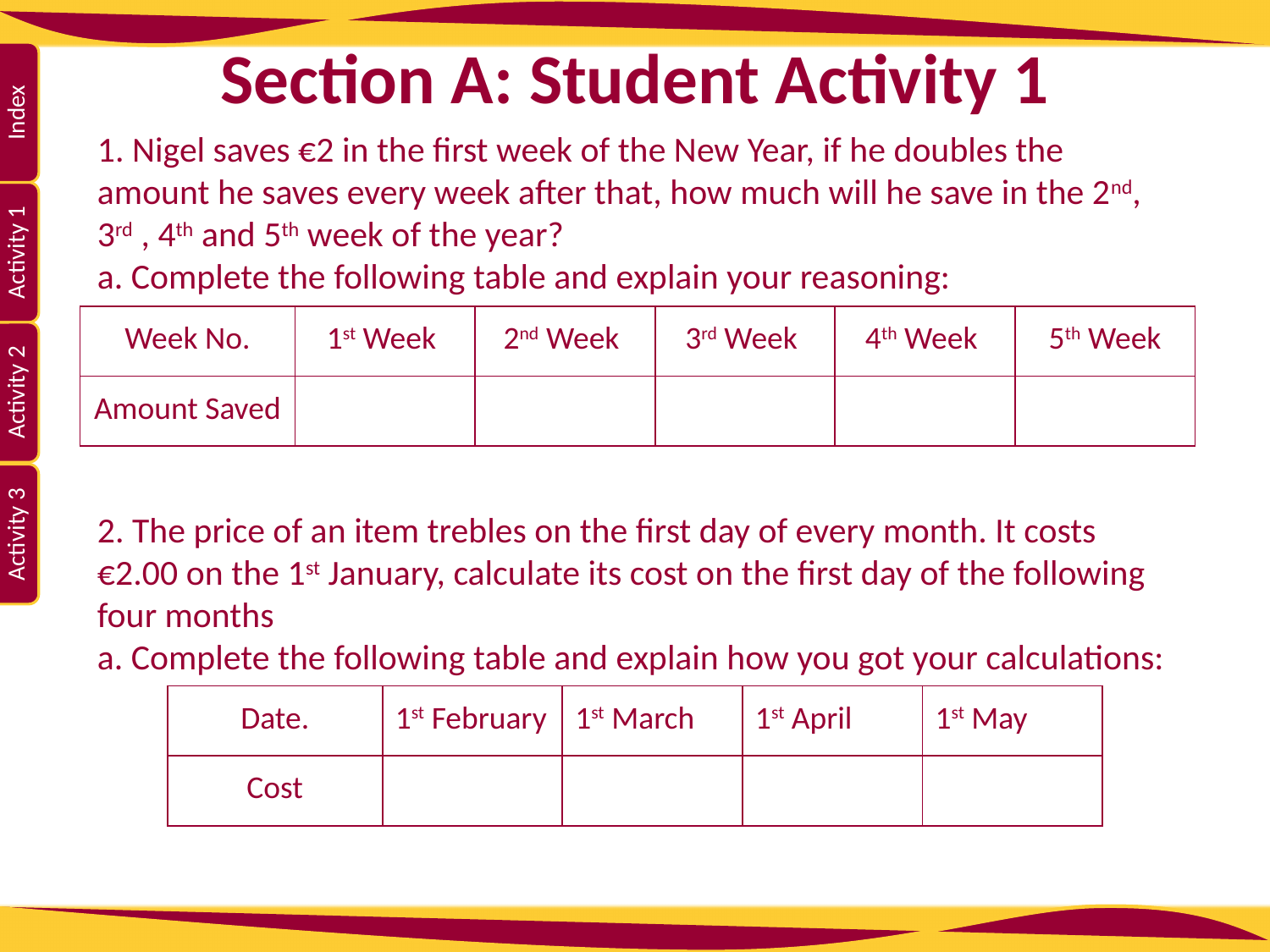

# Section A: Student Activity 1
1. Nigel saves €2 in the first week of the New Year, if he doubles the amount he saves every week after that, how much will he save in the 2nd, 3rd , 4th and 5th week of the year?
a. Complete the following table and explain your reasoning:

2. The price of an item trebles on the first day of every month. It costs
€2.00 on the 1st January, calculate its cost on the first day of the following four months
a. Complete the following table and explain how you got your calculations:

| Week No. | 1st Week | 2nd Week | 3rd Week | 4th Week | 5th Week |
| --- | --- | --- | --- | --- | --- |
| Amount Saved |  |  |  |  |  |
| Date. | 1st February | 1st March | 1st April | 1st May |
| --- | --- | --- | --- | --- |
| Cost |  |  |  |  |